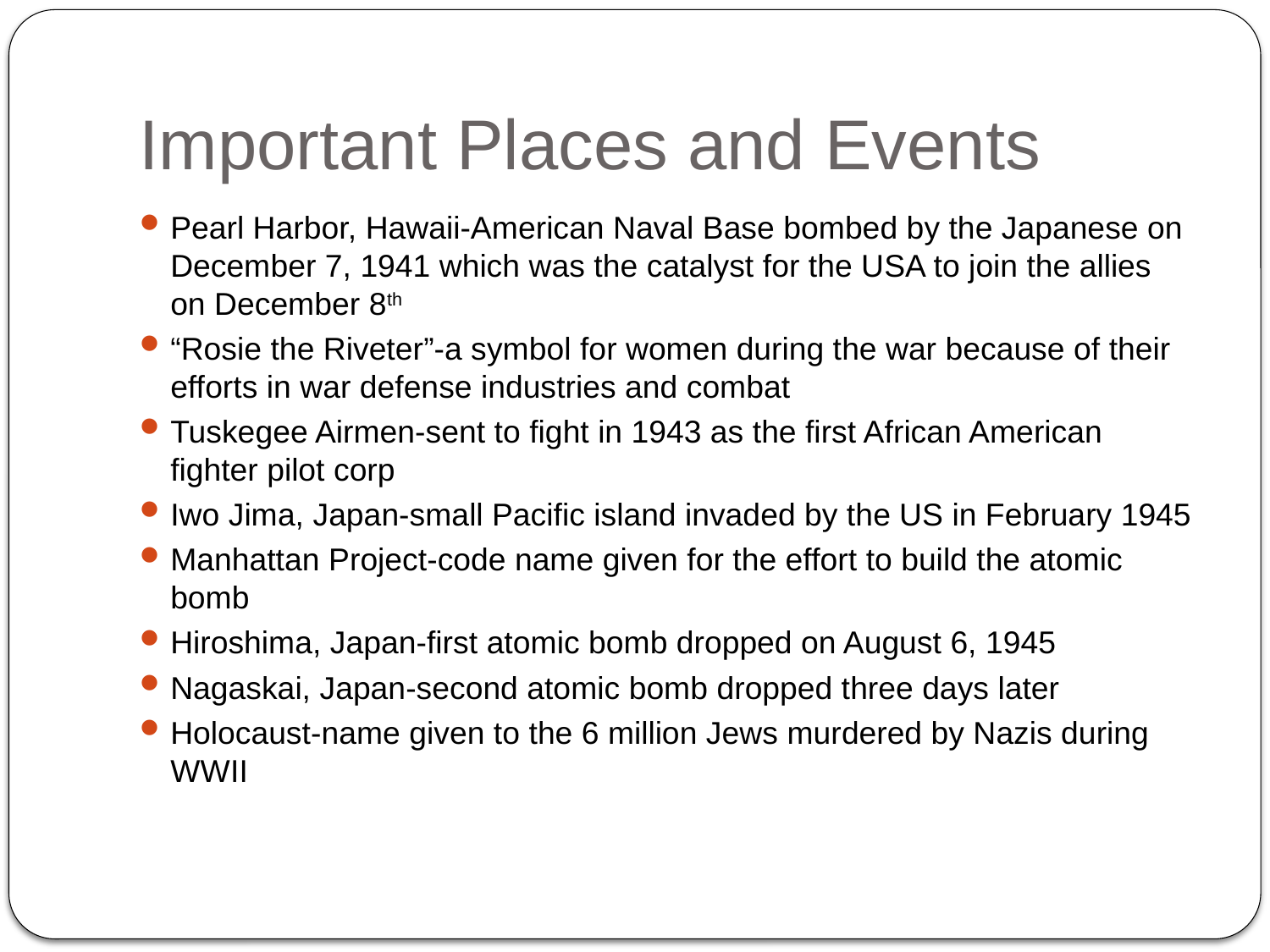

# Important Places and Events
Pearl Harbor, Hawaii-American Naval Base bombed by the Japanese on December 7, 1941 which was the catalyst for the USA to join the allies on December 8th
“Rosie the Riveter”-a symbol for women during the war because of their efforts in war defense industries and combat
Tuskegee Airmen-sent to fight in 1943 as the first African American fighter pilot corp
Iwo Jima, Japan-small Pacific island invaded by the US in February 1945
Manhattan Project-code name given for the effort to build the atomic bomb
Hiroshima, Japan-first atomic bomb dropped on August 6, 1945
Nagaskai, Japan-second atomic bomb dropped three days later
Holocaust-name given to the 6 million Jews murdered by Nazis during WWII